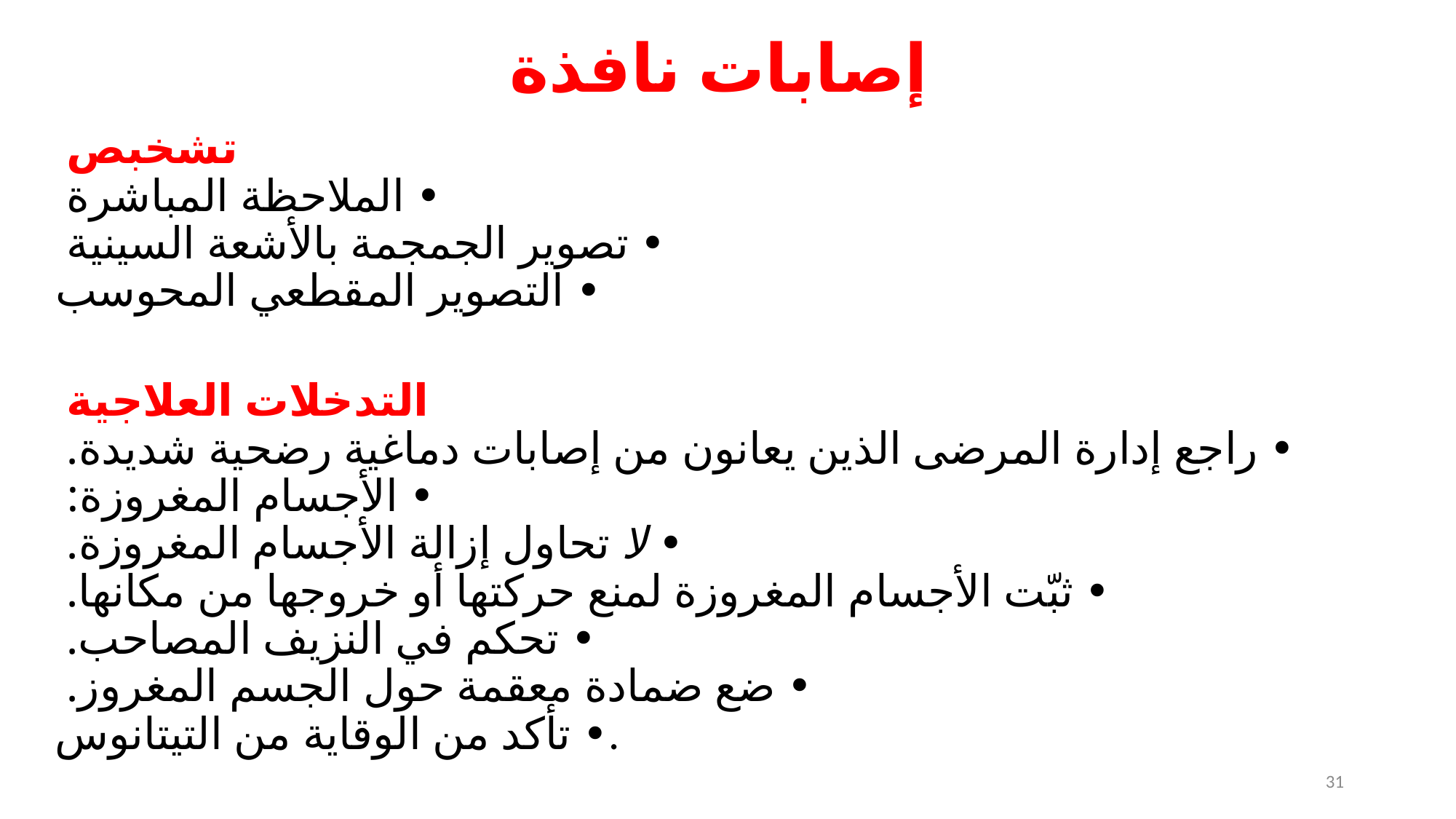

# إصابات نافذة
تشخبص
• الملاحظة المباشرة
• تصوير الجمجمة بالأشعة السينية
• التصوير المقطعي المحوسب
التدخلات العلاجية
• راجع إدارة المرضى الذين يعانون من إصابات دماغية رضحية شديدة.
• الأجسام المغروزة:
• لا تحاول إزالة الأجسام المغروزة.
• ثبّت الأجسام المغروزة لمنع حركتها أو خروجها من مكانها.
• تحكم في النزيف المصاحب.
• ضع ضمادة معقمة حول الجسم المغروز.
• تأكد من الوقاية من التيتانوس.

31